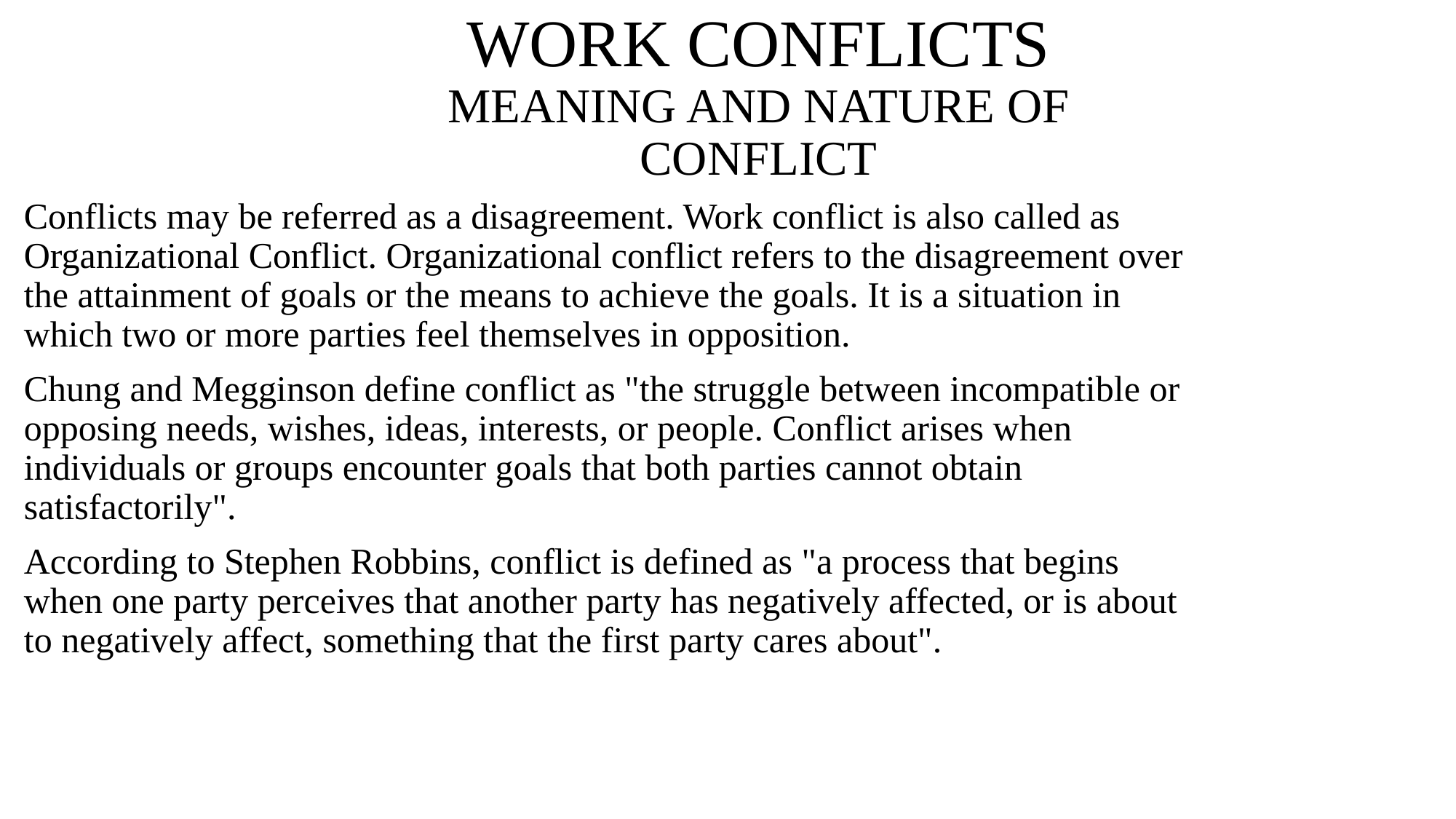

# WORK CONFLICTS MEANING AND NATURE OF CONFLICT
Conflicts may be referred as a disagreement. Work conflict is also called as Organizational Conflict. Organizational conflict refers to the disagreement over the attainment of goals or the means to achieve the goals. It is a situation in which two or more parties feel themselves in opposition.
Chung and Megginson define conflict as "the struggle between incompatible or opposing needs, wishes, ideas, interests, or people. Conflict arises when individuals or groups encounter goals that both parties cannot obtain satisfactorily".
According to Stephen Robbins, conflict is defined as "a process that begins when one party perceives that another party has negatively affected, or is about to negatively affect, something that the first party cares about".